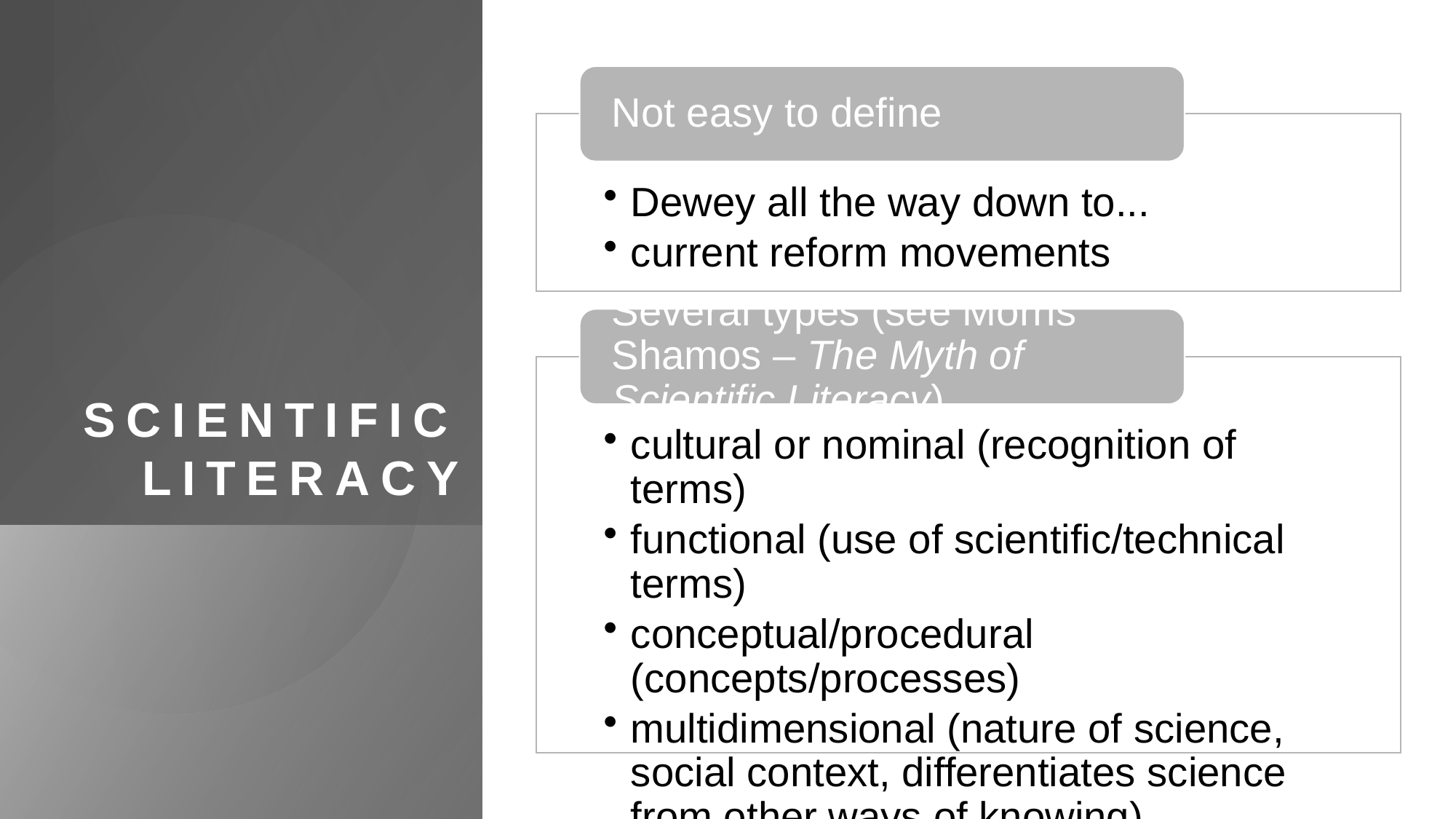

Dewey all the way down to...
current reform movements
Not easy to define
cultural or nominal (recognition of terms)
functional (use of scientific/technical terms)
conceptual/procedural (concepts/processes)
multidimensional (nature of science, social context, differentiates science from other ways of knowing)
Several types (see Morris Shamos – The Myth of Scientific Literacy)
# Scientific Literacy